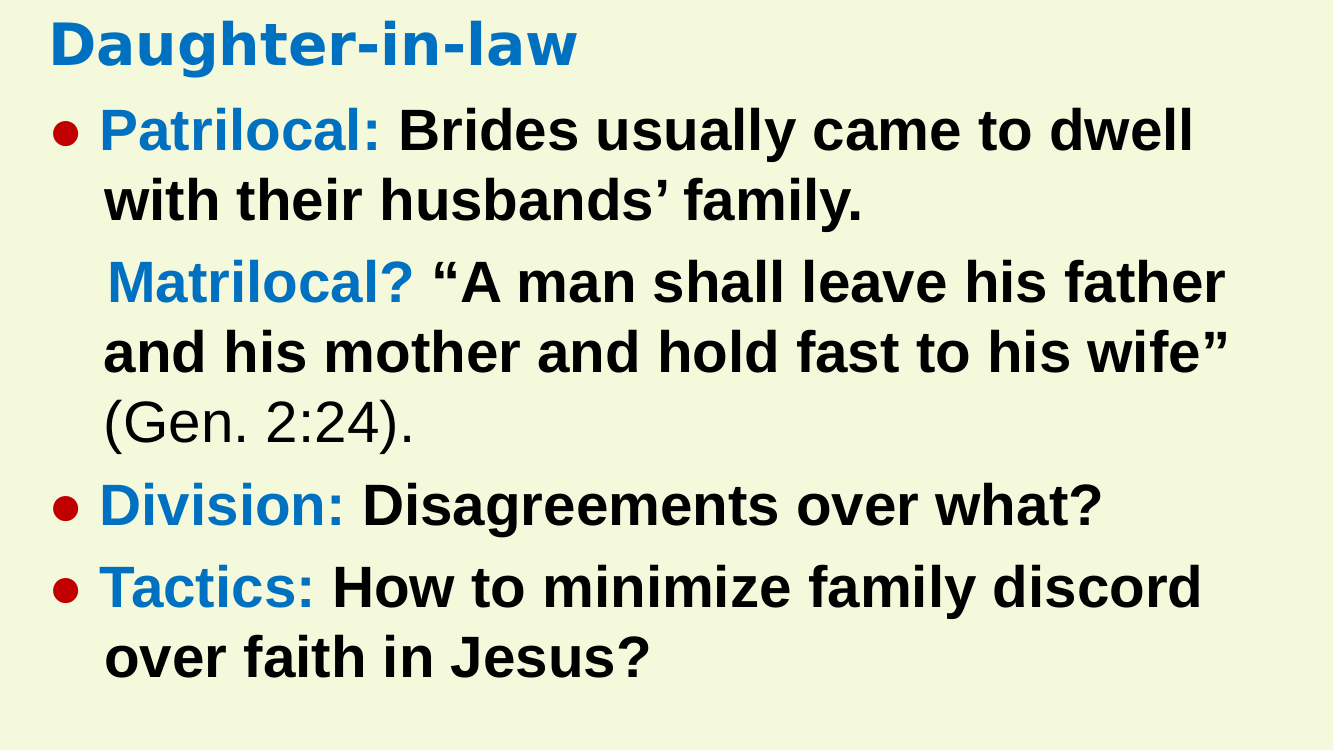

Daughter-in-law
● Patrilocal: Brides usually came to dwell with their husbands’ family.
Matrilocal? “A man shall leave his father and his mother and hold fast to his wife” (Gen. 2:24).
● Division: Disagreements over what?
● Tactics: How to minimize family discord over faith in Jesus?